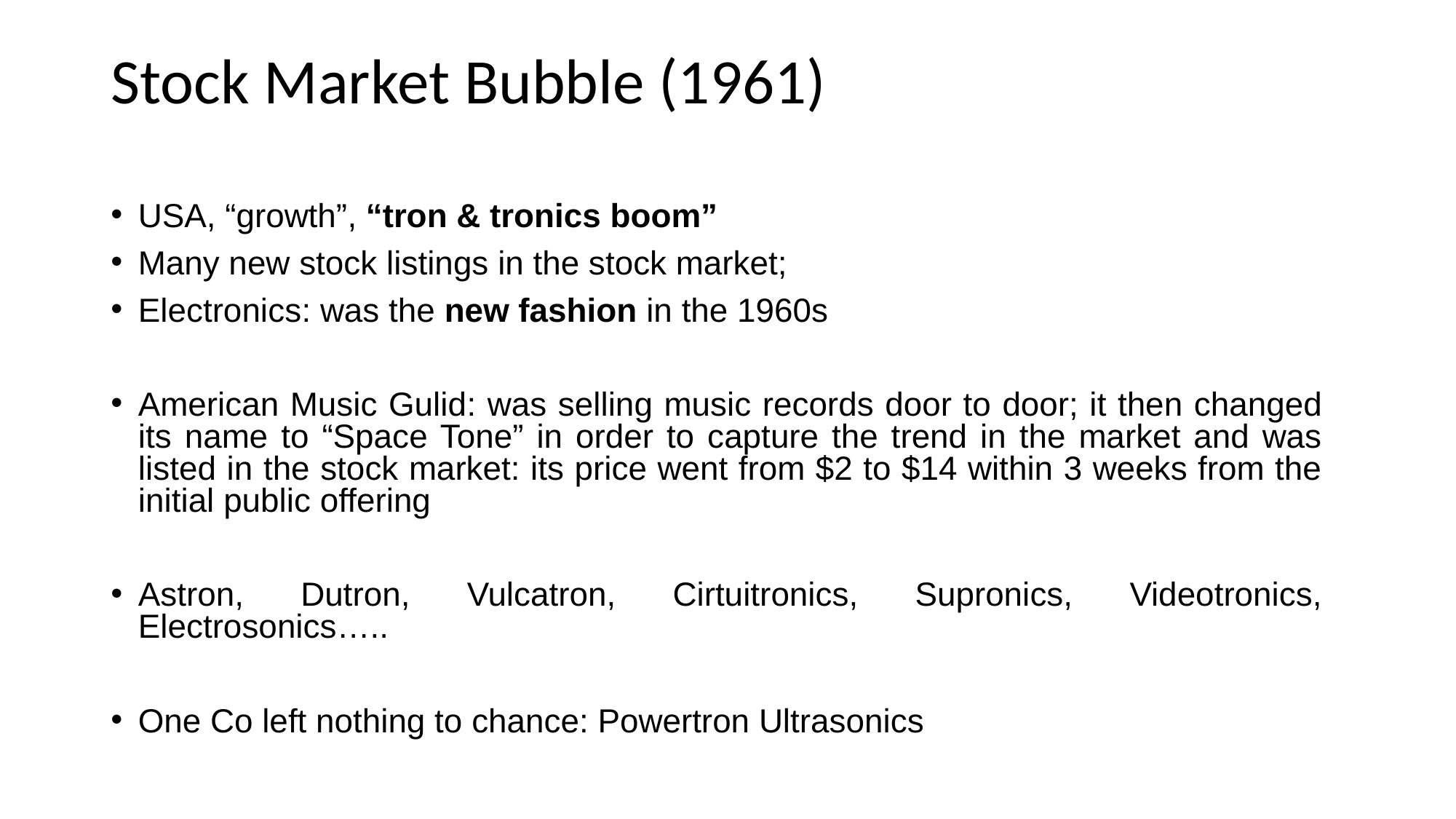

# Stock Market Bubble (1961)

USA, “growth”, “tron & tronics boom”
Many new stock listings in the stock market;
Electronics: was the new fashion in the 1960s

American Music Gulid: was selling music records door to door; it then changed its name to “Space Tone” in order to capture the trend in the market and was listed in the stock market: its price went from $2 to $14 within 3 weeks from the initial public offering

Astron, Dutron, Vulcatron, Cirtuitronics, Supronics, Videotronics, Electrosonics…..

One Co left nothing to chance: Powertron Ultrasonics